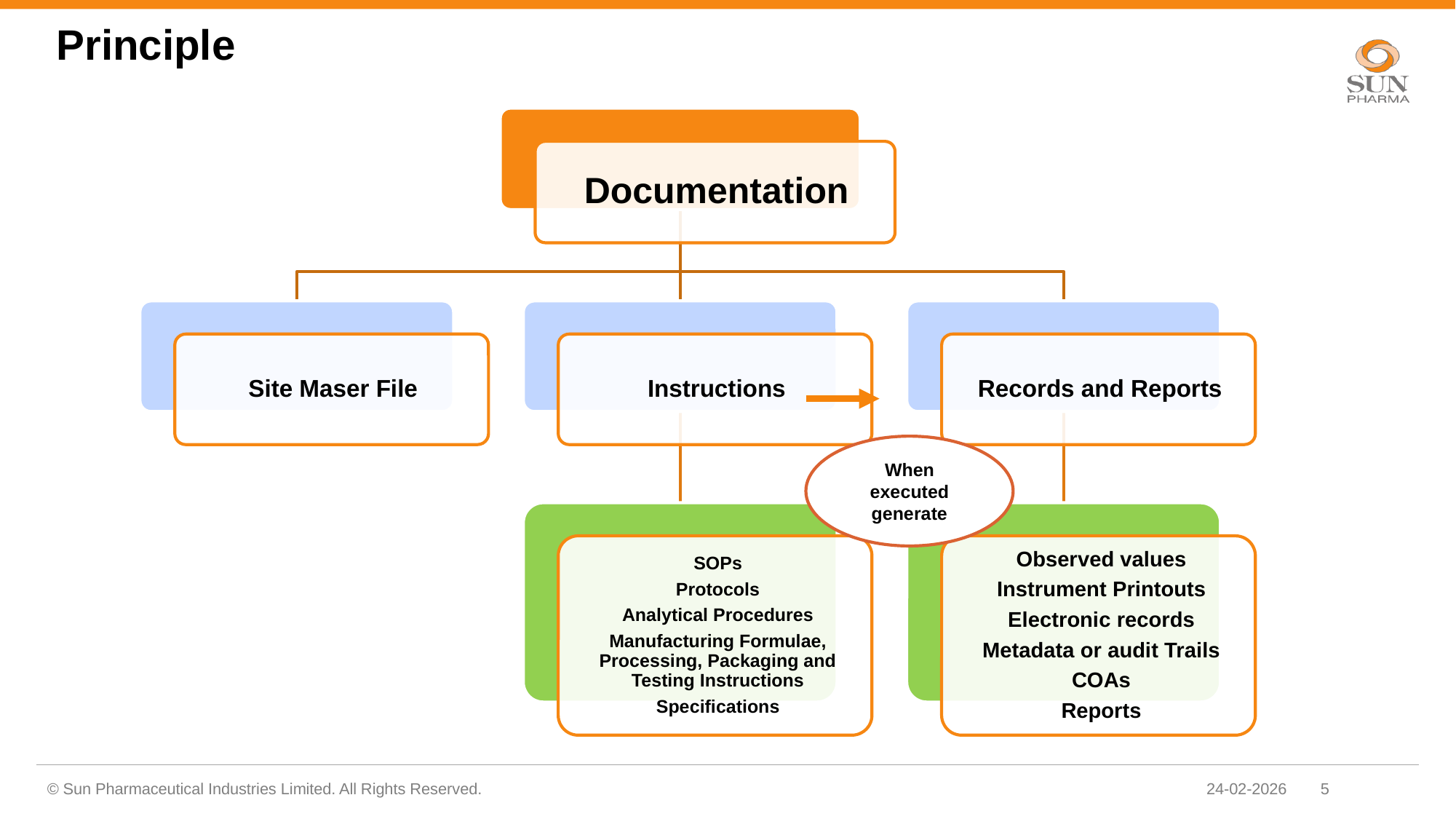

# Principle
Documentation
Site Maser File
Instructions
SOPs
Protocols
Analytical Procedures
Manufacturing Formulae, Processing, Packaging and Testing Instructions
Specifications
Records and Reports
Observed values
Instrument Printouts
Electronic records
Metadata or audit Trails
COAs
Reports

When executed generate
© Sun Pharmaceutical Industries Limited. All Rights Reserved.
24-02-2026
5